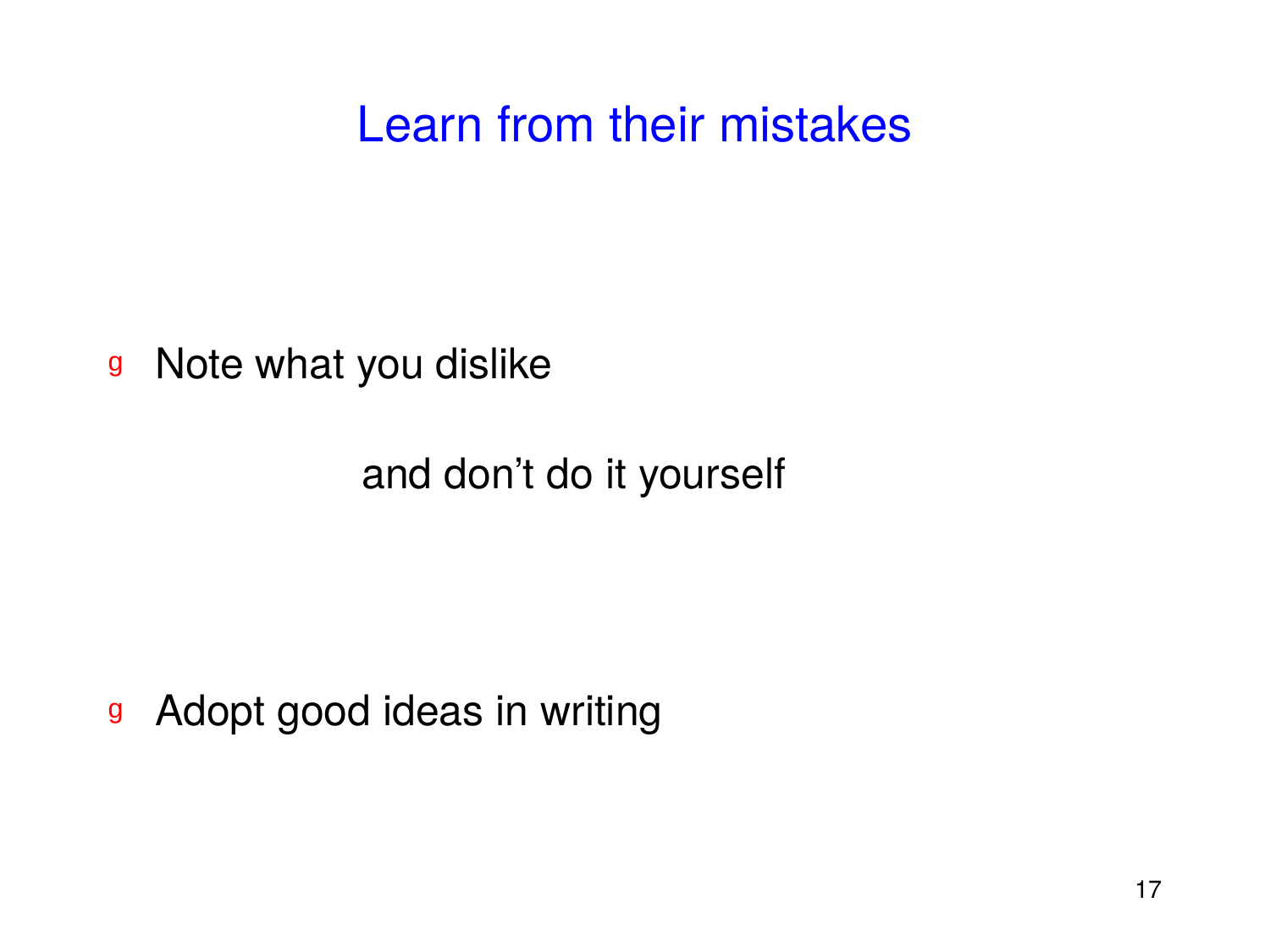

# Learn from their mistakes

Note what you dislike
    		and don’t do it yourself

Adopt good ideas in writing

17